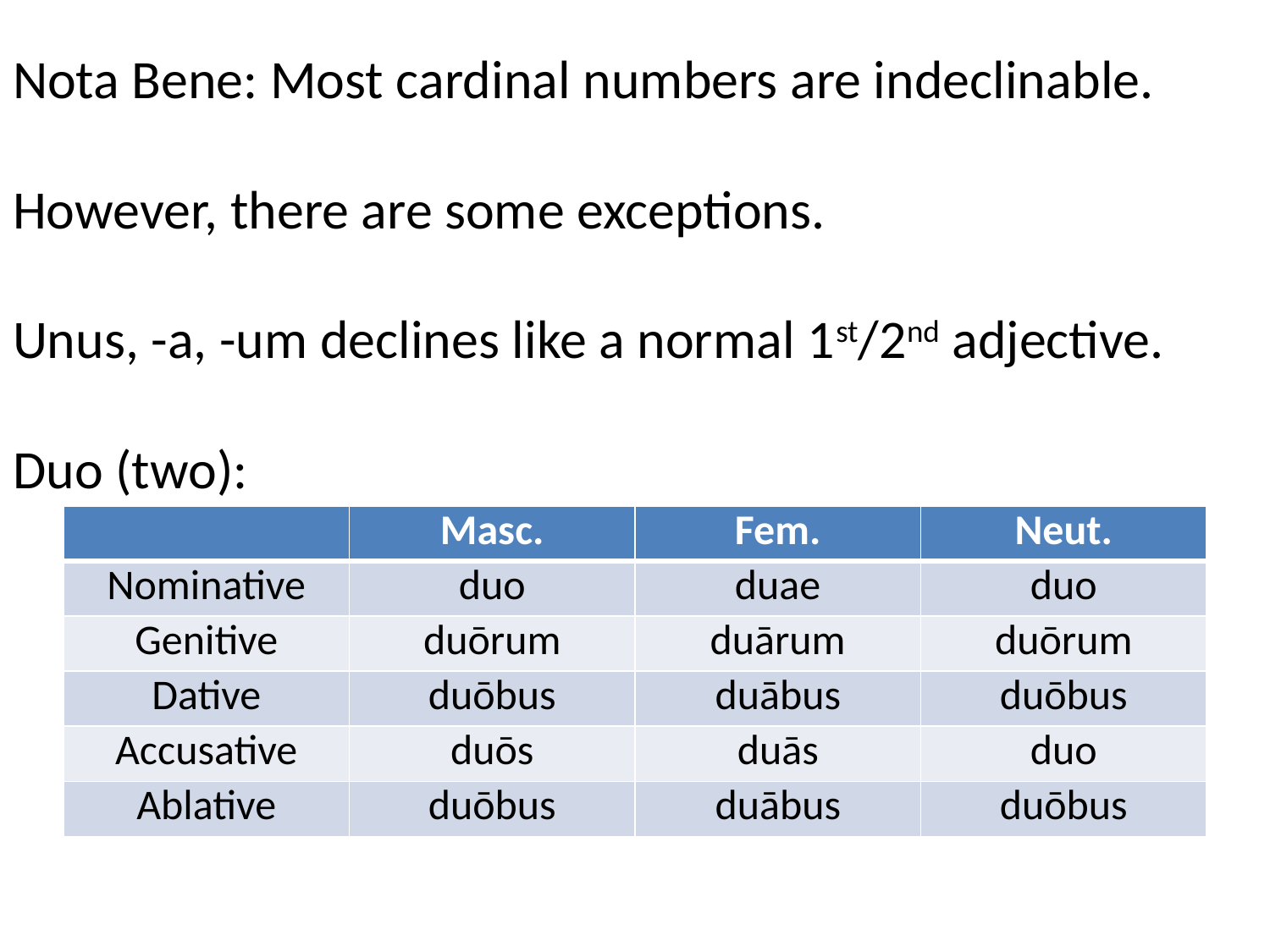

# Nota Bene: Most cardinal numbers are indeclinable. However, there are some exceptions. Unus, -a, -um declines like a normal 1st/2nd adjective. Duo (two):
|  | Masc. | Fem. | Neut. |
| --- | --- | --- | --- |
| Nominative | duo | duae | duo |
| Genitive | duōrum | duārum | duōrum |
| Dative | duōbus | duābus | duōbus |
| Accusative | duōs | duās | duo |
| Ablative | duōbus | duābus | duōbus |